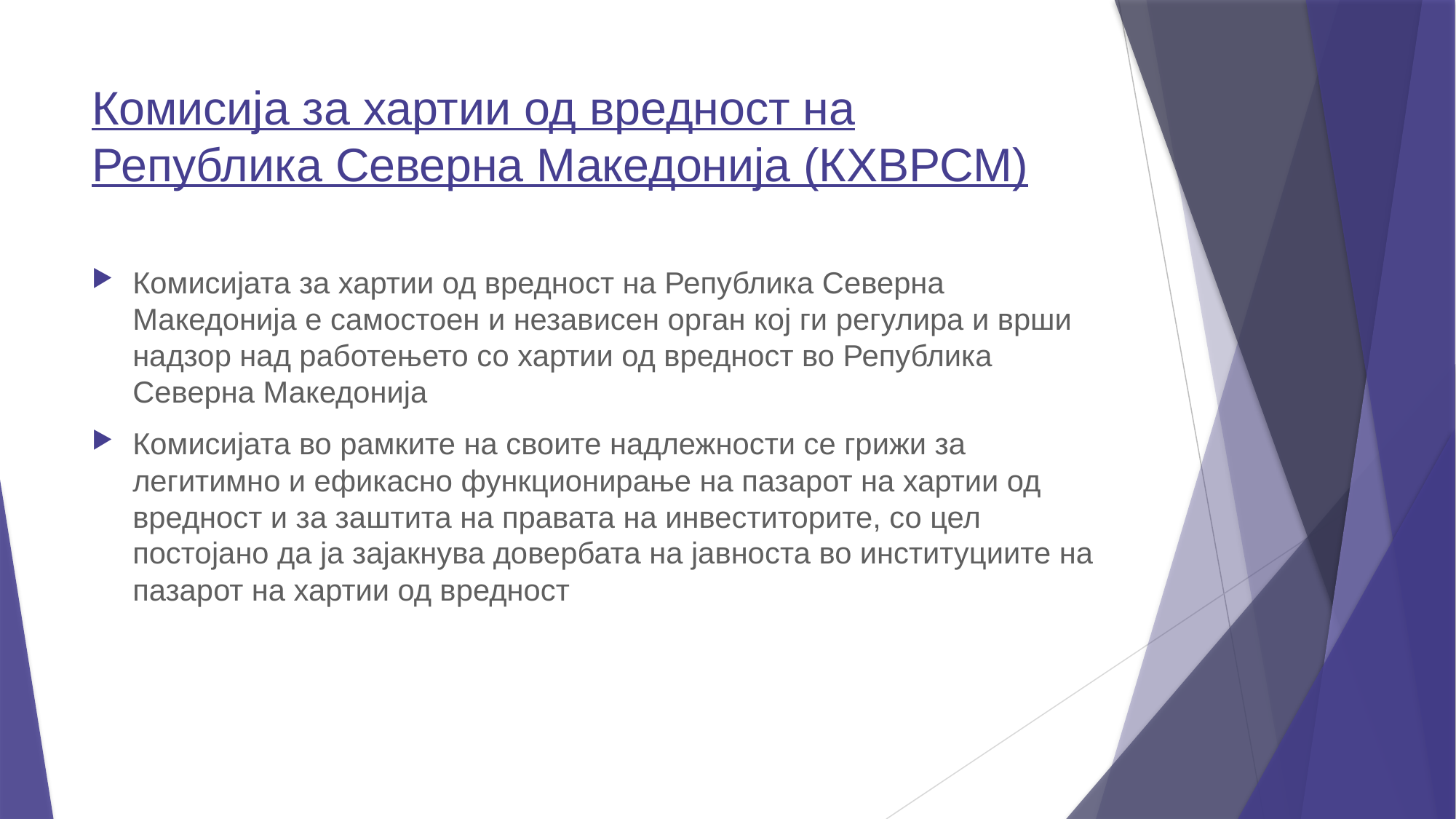

# Комисија за хартии од вредност на Република Северна Македонија (КХВРСМ)
Комисијата за хартии од вредност на Република Северна Македонија е самостоен и независен орган кој ги регулира и врши надзор над работењето со хартии од вредност во Република Северна Македонија
Комисијата во рамките на своите надлежности се грижи за легитимно и ефикасно функционирање на пазарот на хартии од вредност и за заштита на правата на инвеститорите, со цел постојано да ја зајакнува довербата на јавноста во институциите на пазарот на хартии од вредност